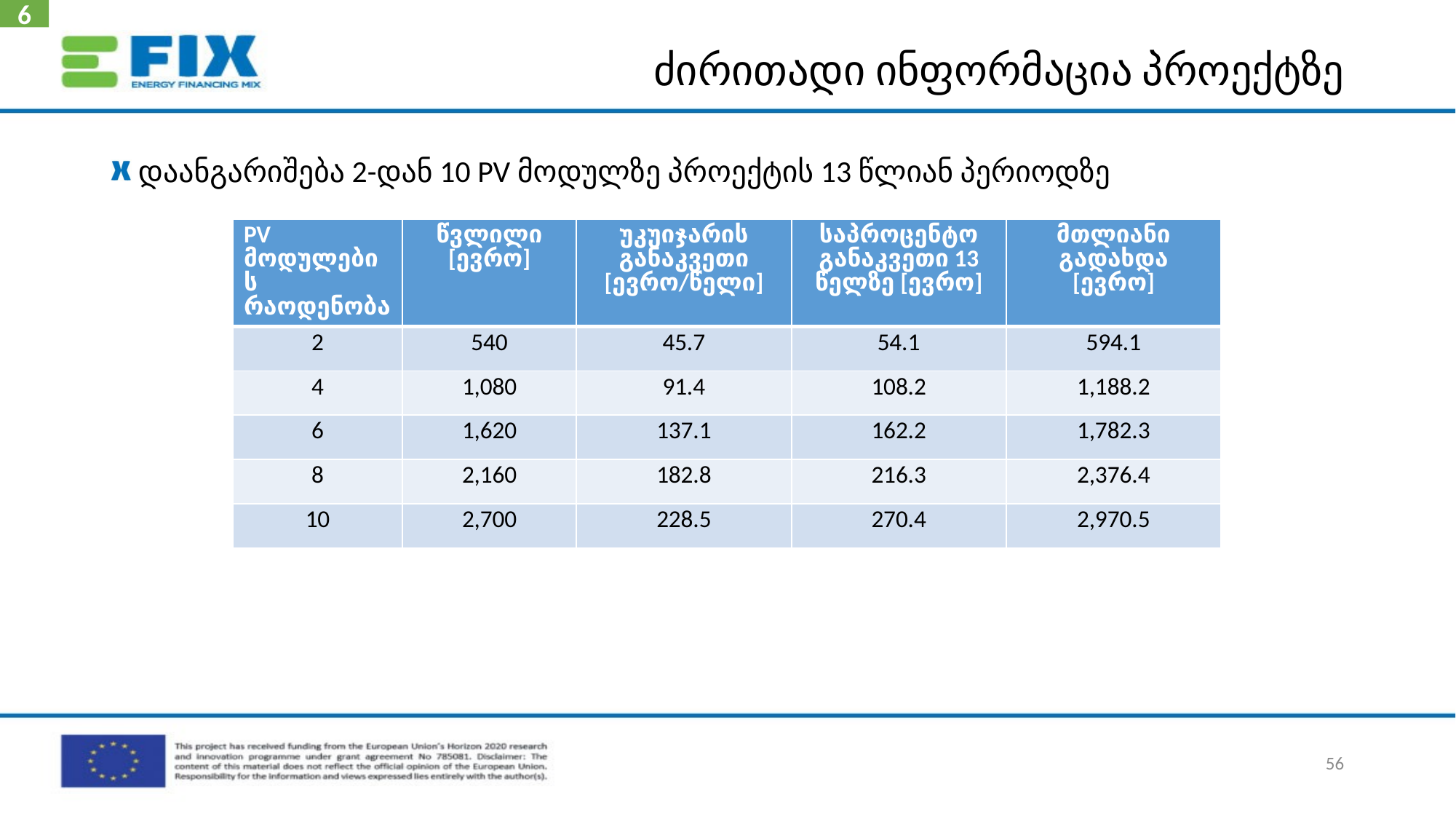

6
# ძირითადი ინფორმაცია პროექტზე
დაანგარიშება 2-დან 10 PV მოდულზე პროექტის 13 წლიან პერიოდზე

| PV მოდულების რაოდენობა | წვლილი [ევრო] | უკუიჯარის განაკვეთი [ევრო/წელი] | საპროცენტო განაკვეთი 13 წელზე [ევრო] | მთლიანი გადახდა [ევრო] |
| --- | --- | --- | --- | --- |
| 2 | 540 | 45.7 | 54.1 | 594.1 |
| 4 | 1,080 | 91.4 | 108.2 | 1,188.2 |
| 6 | 1,620 | 137.1 | 162.2 | 1,782.3 |
| 8 | 2,160 | 182.8 | 216.3 | 2,376.4 |
| 10 | 2,700 | 228.5 | 270.4 | 2,970.5 |
56